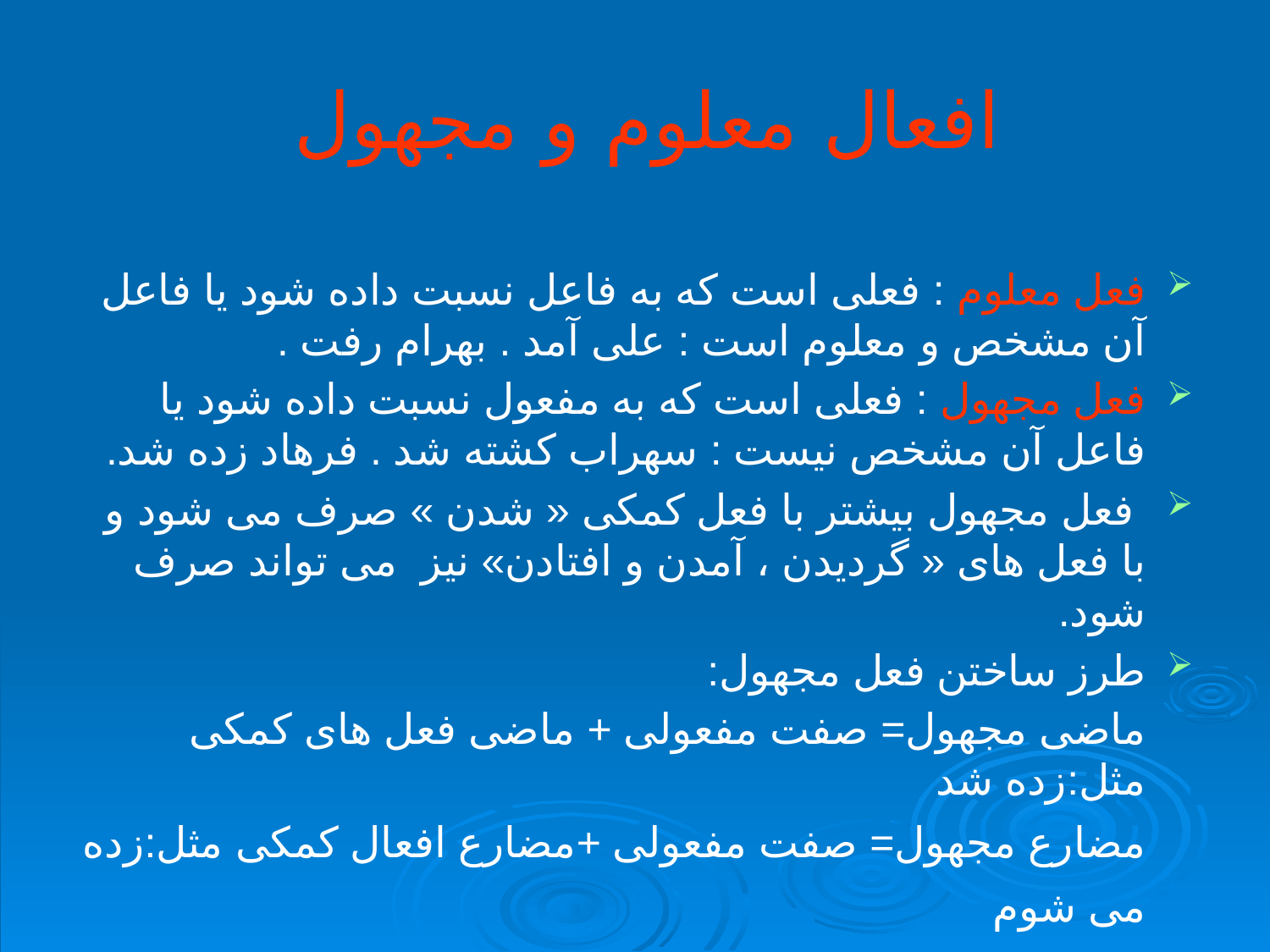

# افعال معلوم و مجهول
فعل معلوم : فعلی است که به فاعل نسبت داده شود یا فاعل آن مشخص و معلوم است : علی آمد . بهرام رفت .
فعل مجهول : فعلی است که به مفعول نسبت داده شود یا فاعل آن مشخص نیست : سهراب کشته شد . فرهاد زده شد.
 فعل مجهول بیشتر با فعل کمکی « شدن » صرف می شود و با فعل های « گردیدن ، آمدن و افتادن» نیز  می تواند صرف شود.
طرز ساختن فعل مجهول:
    ماضی مجهول= صفت مفعولی + ماضی فعل های کمکی     مثل:زده شد
    مضارع مجهول= صفت مفعولی +مضارع افعال کمکی مثل:زده می شوم